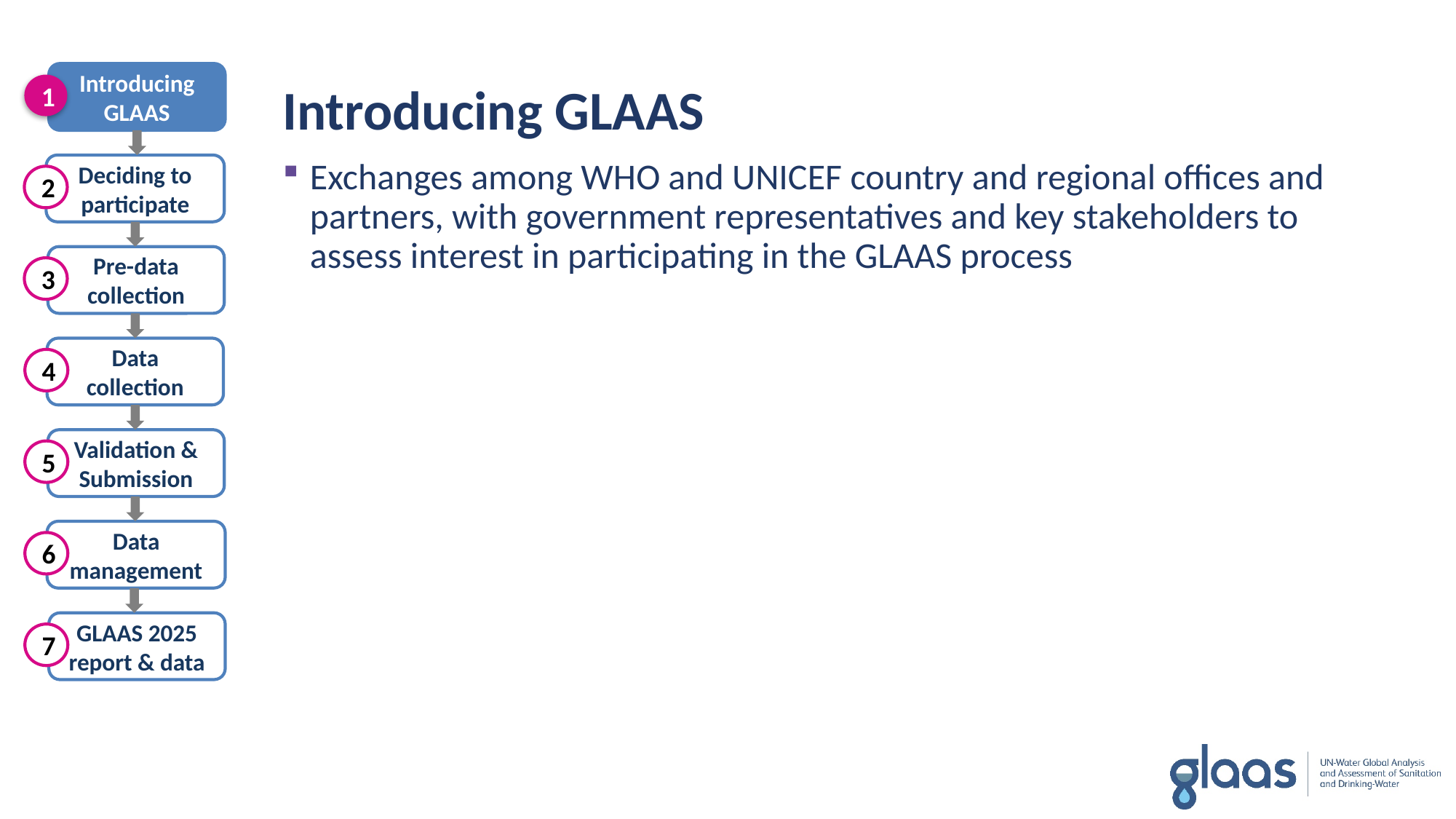

Introducing GLAAS
Introducing GLAAS
Deciding to participate
Pre-data collection
Data collection
Validation & Submission
Data management
GLAAS 2025 report & data
1
2
3
4
5
6
7

Exchanges among WHO and UNICEF country and regional offices and partners, with government representatives and key stakeholders to assess interest in participating in the GLAAS process